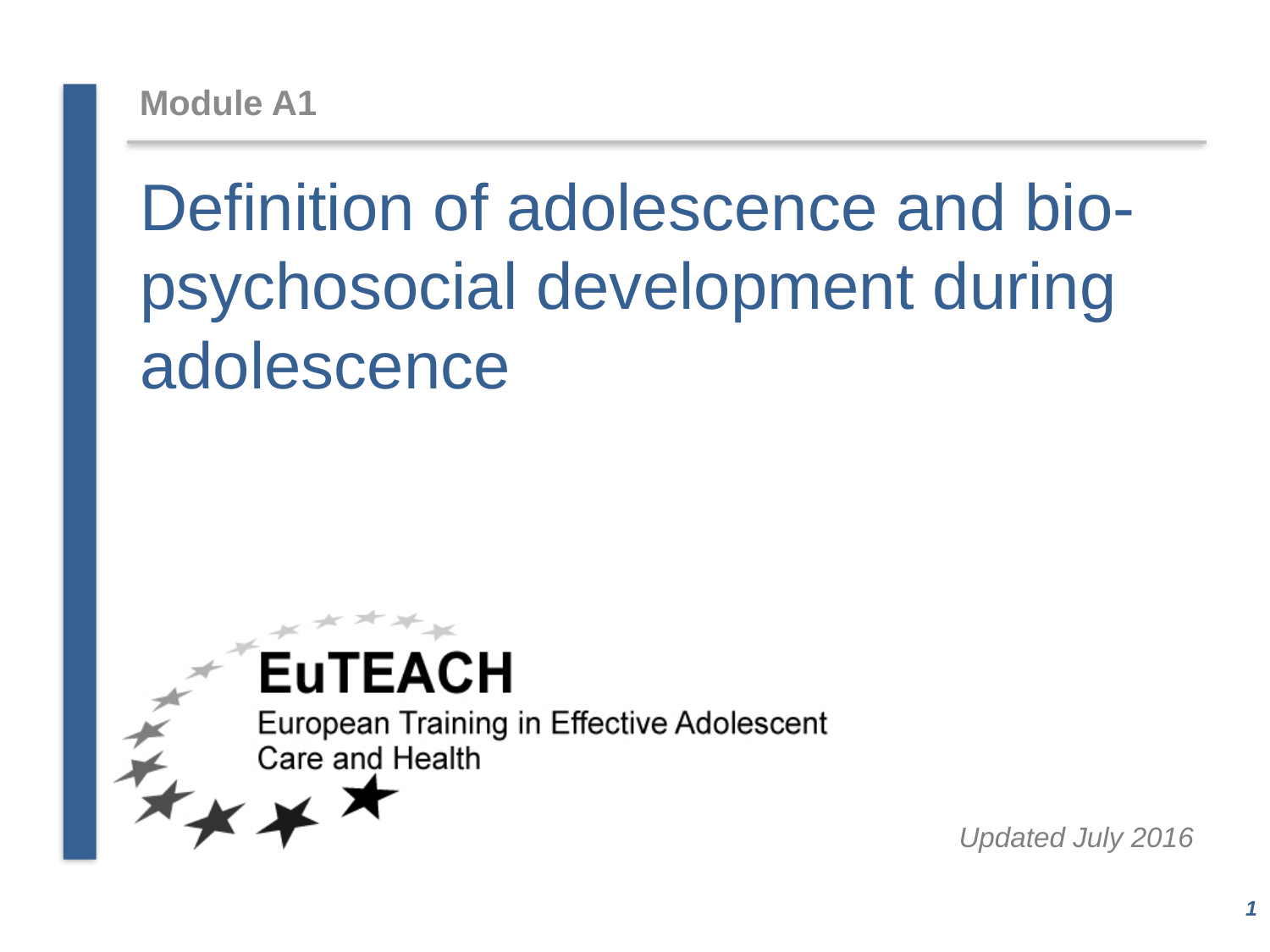

Module A1
# Definition of adolescence and bio-psychosocial development during adolescence
Updated July 2016
1